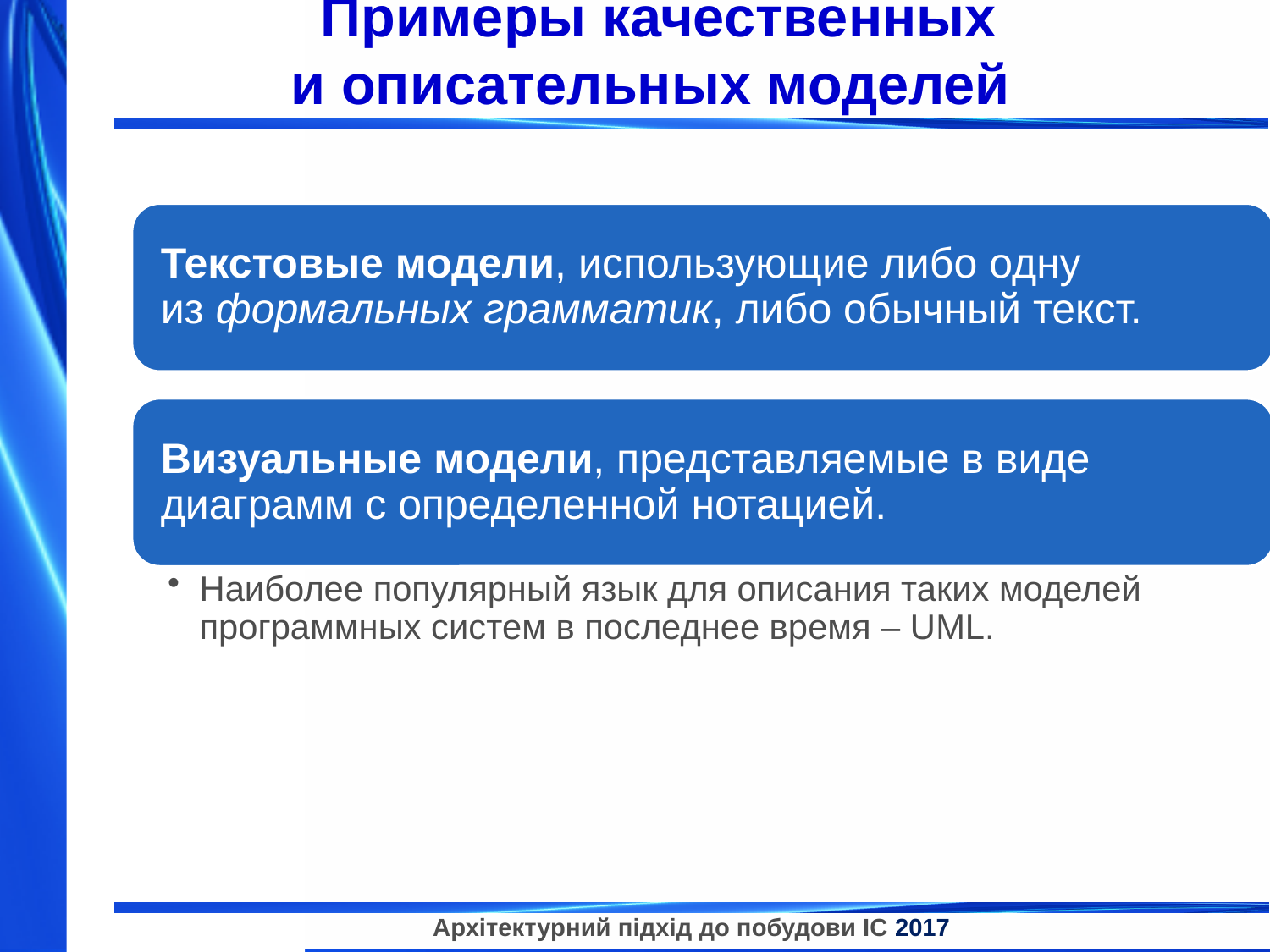

Примеры качественных и описательных моделей
Текстовые модели, использующие либо одну из формальных грамматик, либо обычный текст.
Визуальные модели, представляемые в виде диаграмм с определенной нотацией.
Наиболее популярный язык для описания таких моделей программных систем в последнее время – UML.